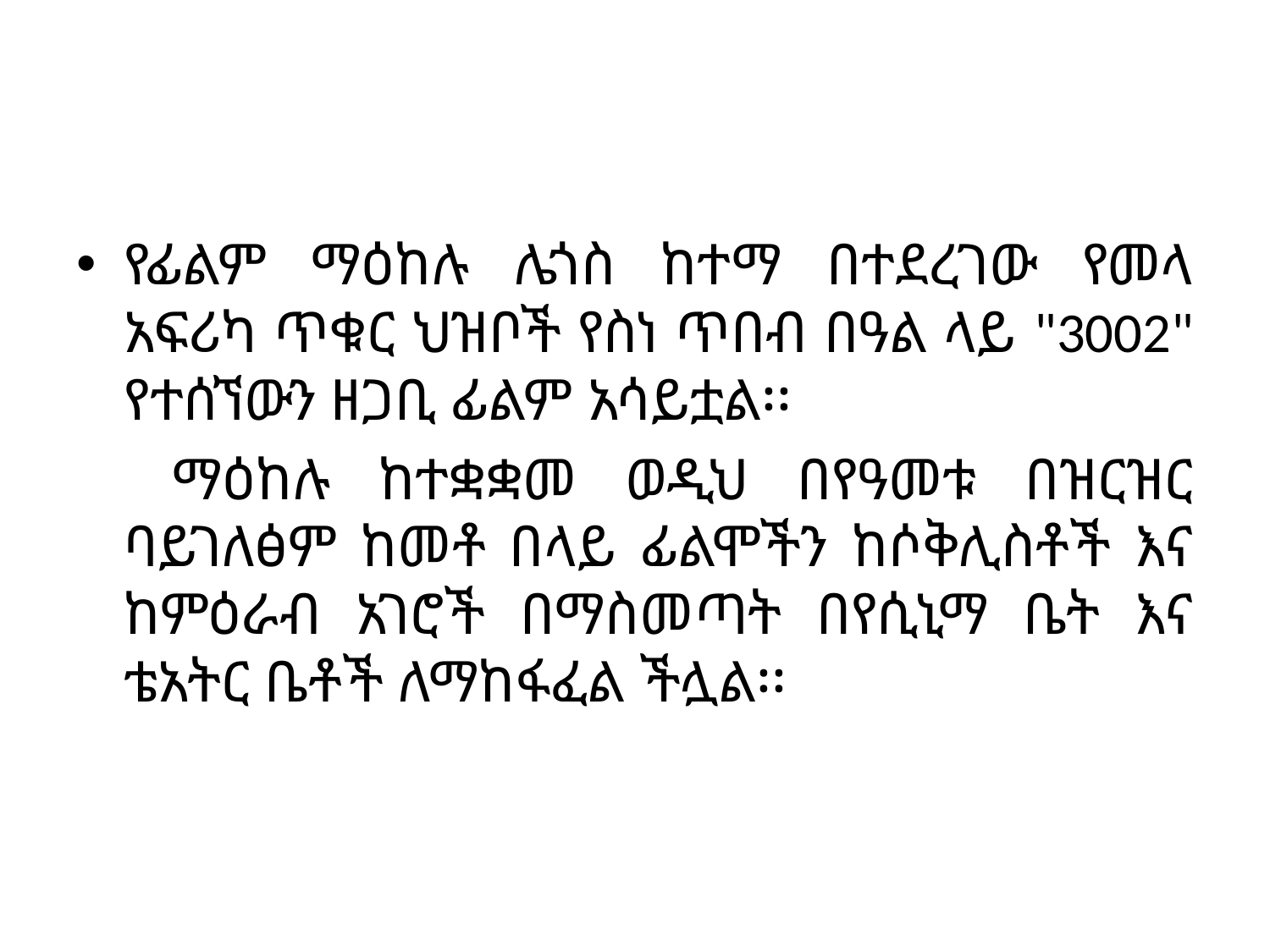

#
የፊልም ማዕከሉ ሌጎስ ከተማ በተደረገው የመላ አፍሪካ ጥቁር ህዝቦች የስነ ጥበብ በዓል ላይ "3002" የተሰኘውን ዘጋቢ ፊልም አሳይቷል፡፡
  ማዕከሉ ከተቋቋመ ወዲህ በየዓመቱ በዝርዝር ባይገለፅም ከመቶ በላይ ፊልሞችን ከሶቅሊስቶች እና ከምዕራብ አገሮች በማስመጣት በየሲኒማ ቤት እና ቴአትር ቤቶች ለማከፋፈል ችሏል፡፡